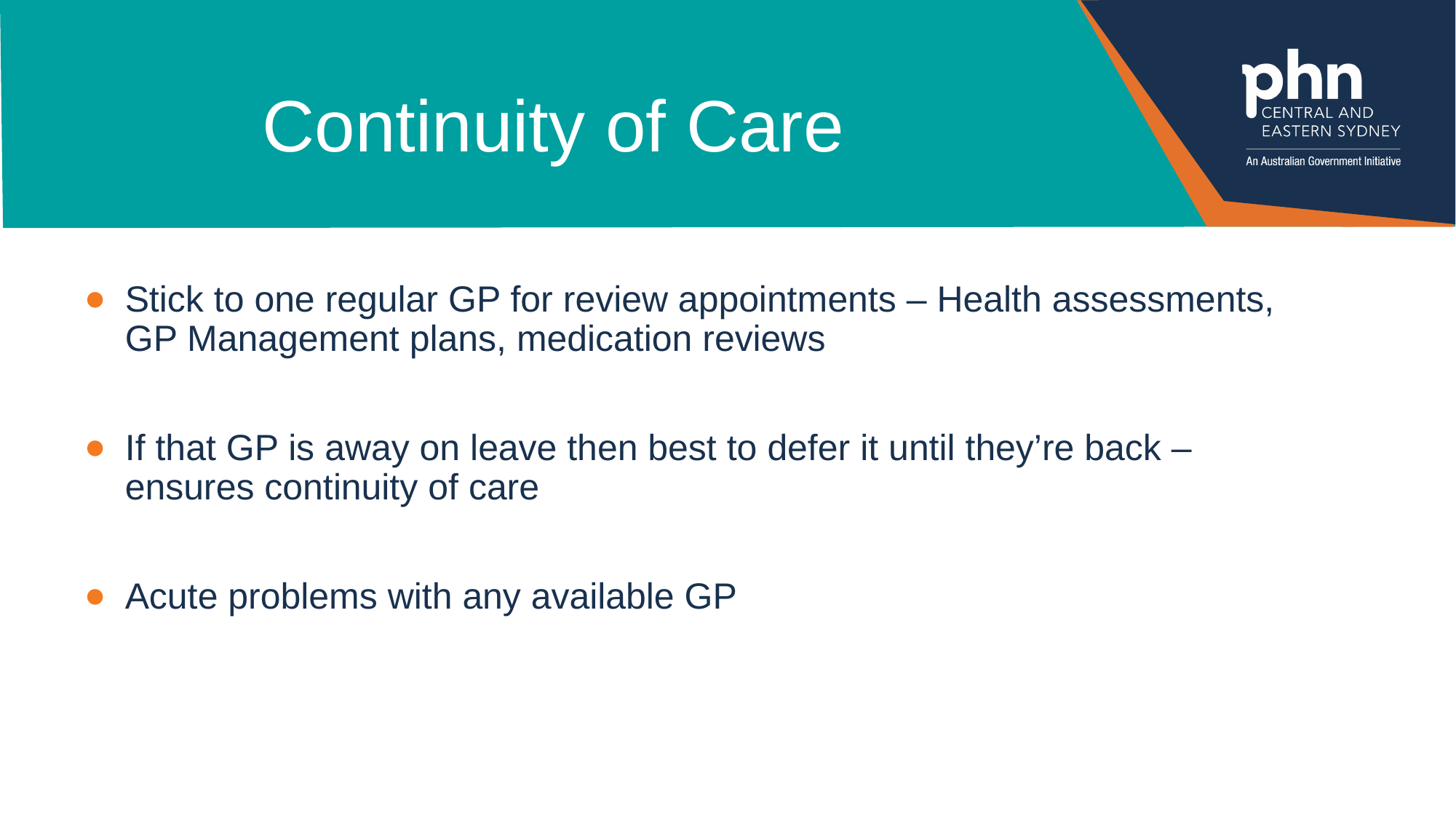

# Continuity of Care
Stick to one regular GP for review appointments – Health assessments, GP Management plans, medication reviews

If that GP is away on leave then best to defer it until they’re back – ensures continuity of care

Acute problems with any available GP